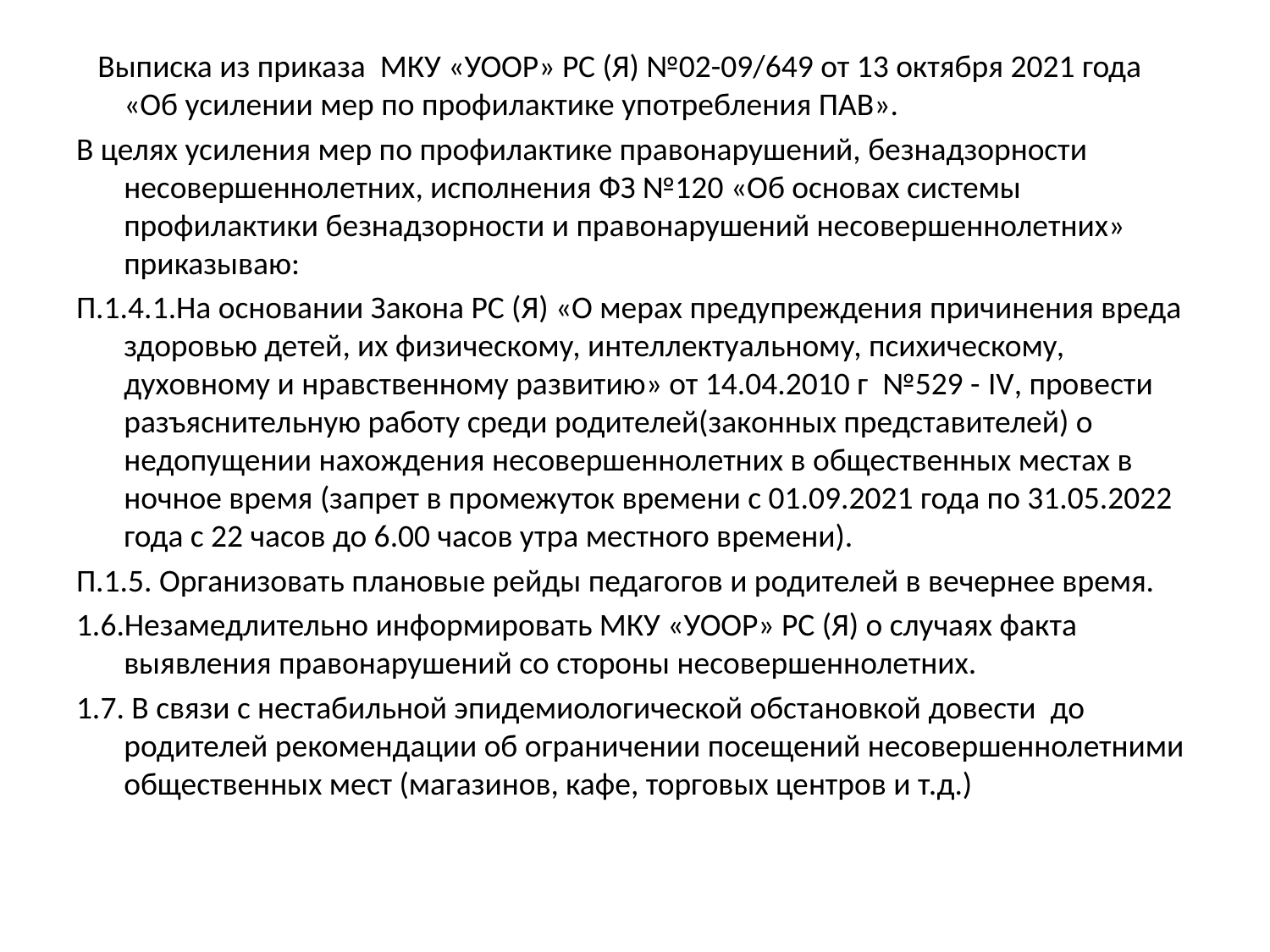

Выписка из приказа  МКУ «УООР» РС (Я) №02-09/649 от 13 октября 2021 года «Об усилении мер по профилактике употребления ПАВ».
В целях усиления мер по профилактике правонарушений, безнадзорности несовершеннолетних, исполнения ФЗ №120 «Об основах системы профилактики безнадзорности и правонарушений несовершеннолетних» приказываю:
П.1.4.1.На основании Закона РС (Я) «О мерах предупреждения причинения вреда здоровью детей, их физическому, интеллектуальному, психическому, духовному и нравственному развитию» от 14.04.2010 г  №529 - IV, провести разъяснительную работу среди родителей(законных представителей) о недопущении нахождения несовершеннолетних в общественных местах в ночное время (запрет в промежуток времени с 01.09.2021 года по 31.05.2022 года с 22 часов до 6.00 часов утра местного времени).
П.1.5. Организовать плановые рейды педагогов и родителей в вечернее время.
1.6.Незамедлительно информировать МКУ «УООР» РС (Я) о случаях факта выявления правонарушений со стороны несовершеннолетних.
1.7. В связи с нестабильной эпидемиологической обстановкой довести  до родителей рекомендации об ограничении посещений несовершеннолетними общественных мест (магазинов, кафе, торговых центров и т.д.)